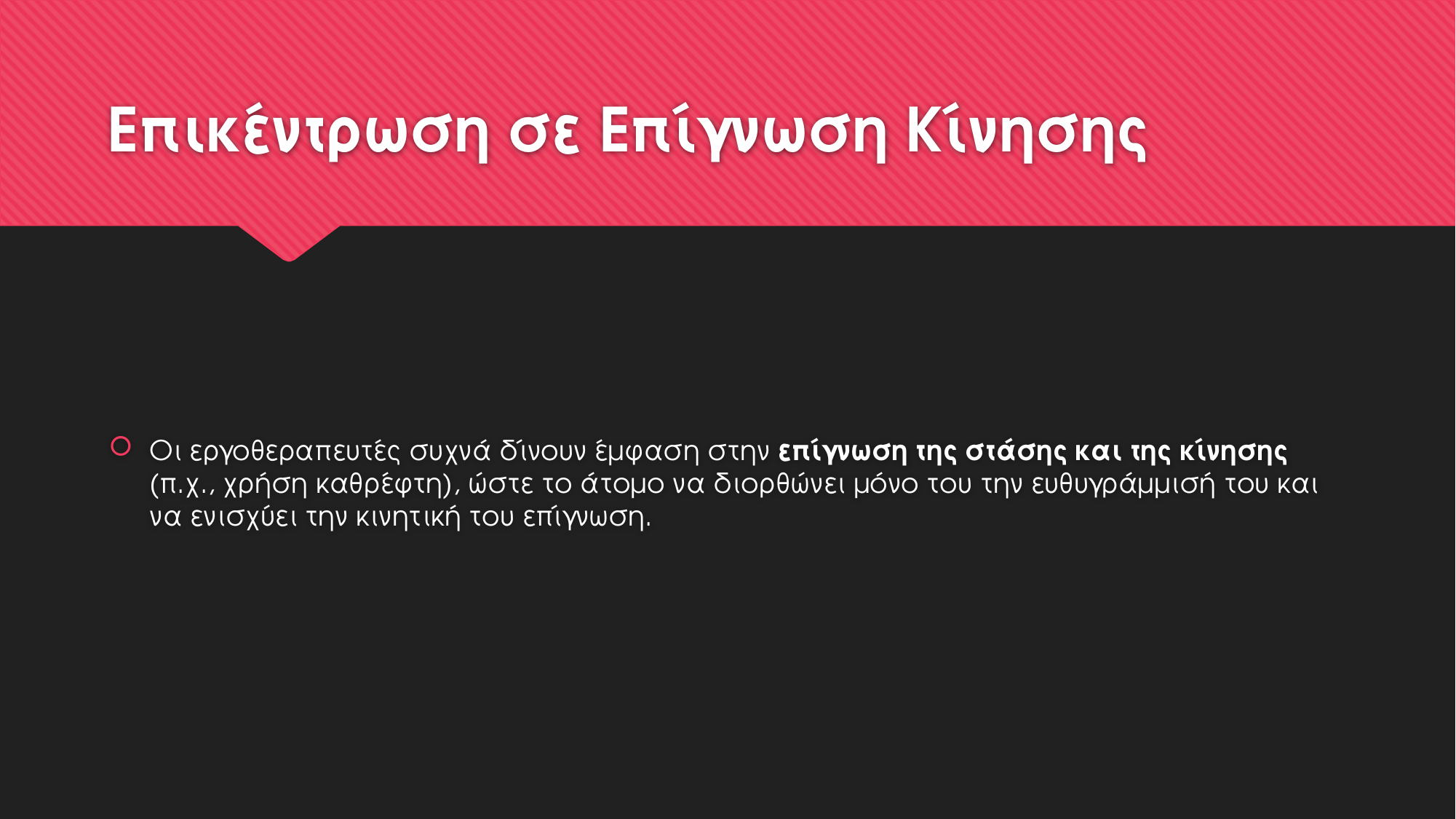

# Επικέντρωση σε Επίγνωση Κίνησης
Οι εργοθεραπευτές συχνά δίνουν έμφαση στην επίγνωση της στάσης και της κίνησης (π.χ., χρήση καθρέφτη), ώστε το άτομο να διορθώνει μόνο του την ευθυγράμμισή του και να ενισχύει την κινητική του επίγνωση.